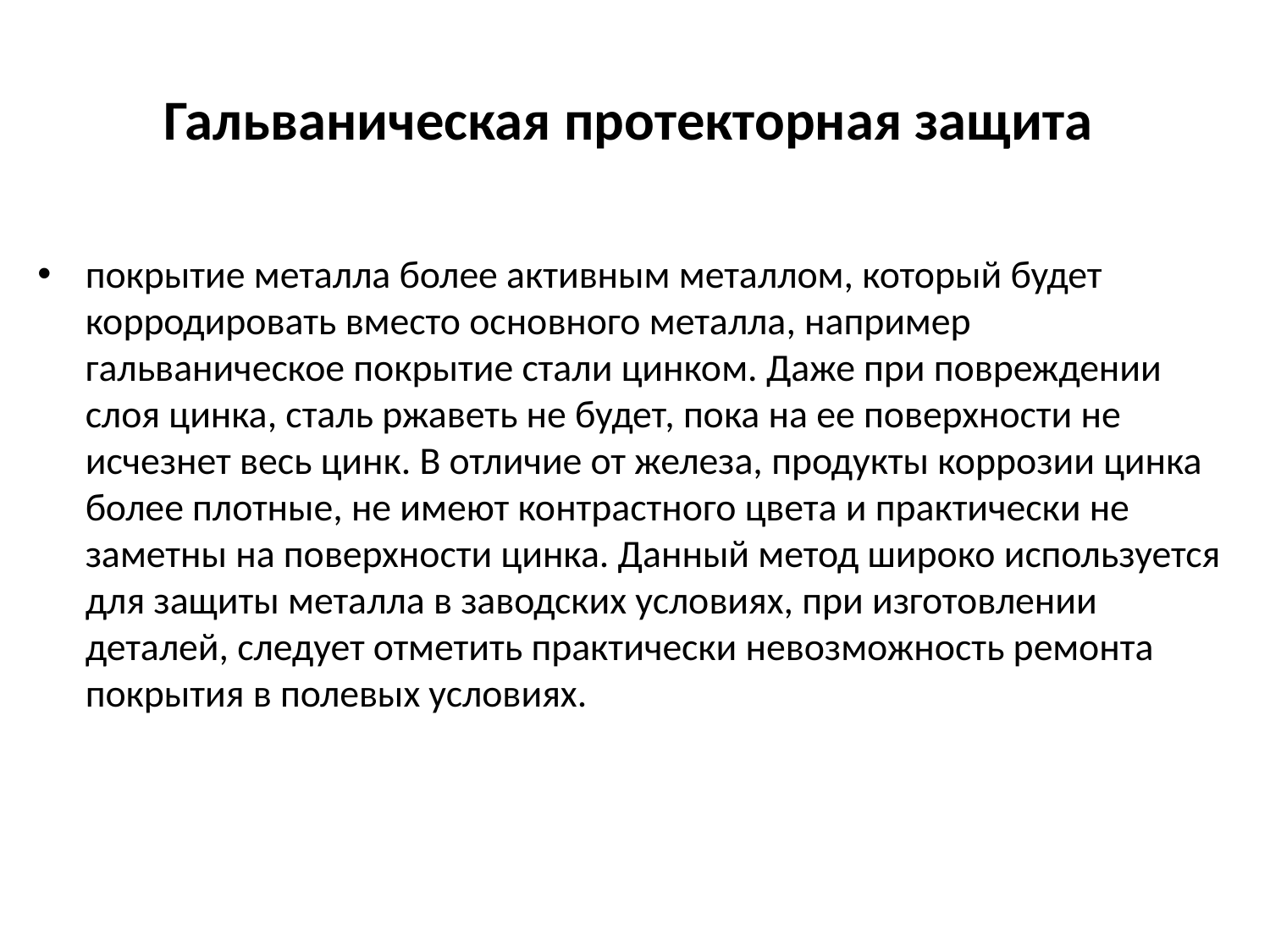

# Гальваническая протекторная защита
покрытие металла более активным металлом, который будет корродировать вместо основного металла, например гальваническое покрытие стали цинком. Даже при повреждении слоя цинка, сталь ржаветь не будет, пока на ее поверхности не исчезнет весь цинк. В отличие от железа, продукты коррозии цинка более плотные, не имеют контрастного цвета и практически не заметны на поверхности цинка. Данный метод широко используется для защиты металла в заводских условиях, при изготовлении деталей, следует отметить практически невозможность ремонта покрытия в полевых условиях.